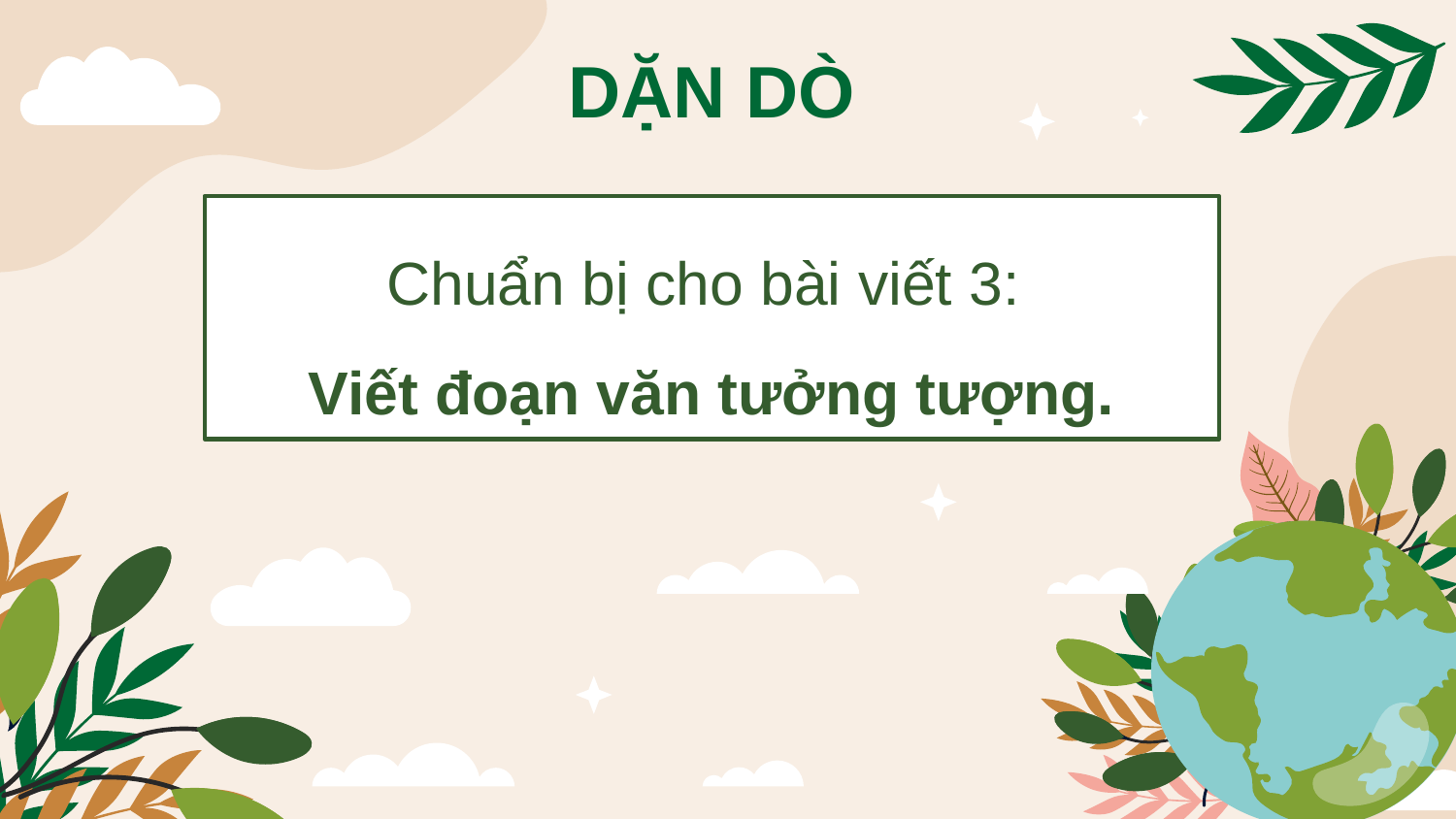

DẶN DÒ

Chuẩn bị cho bài viết 3:
Viết đoạn văn tưởng tượng.